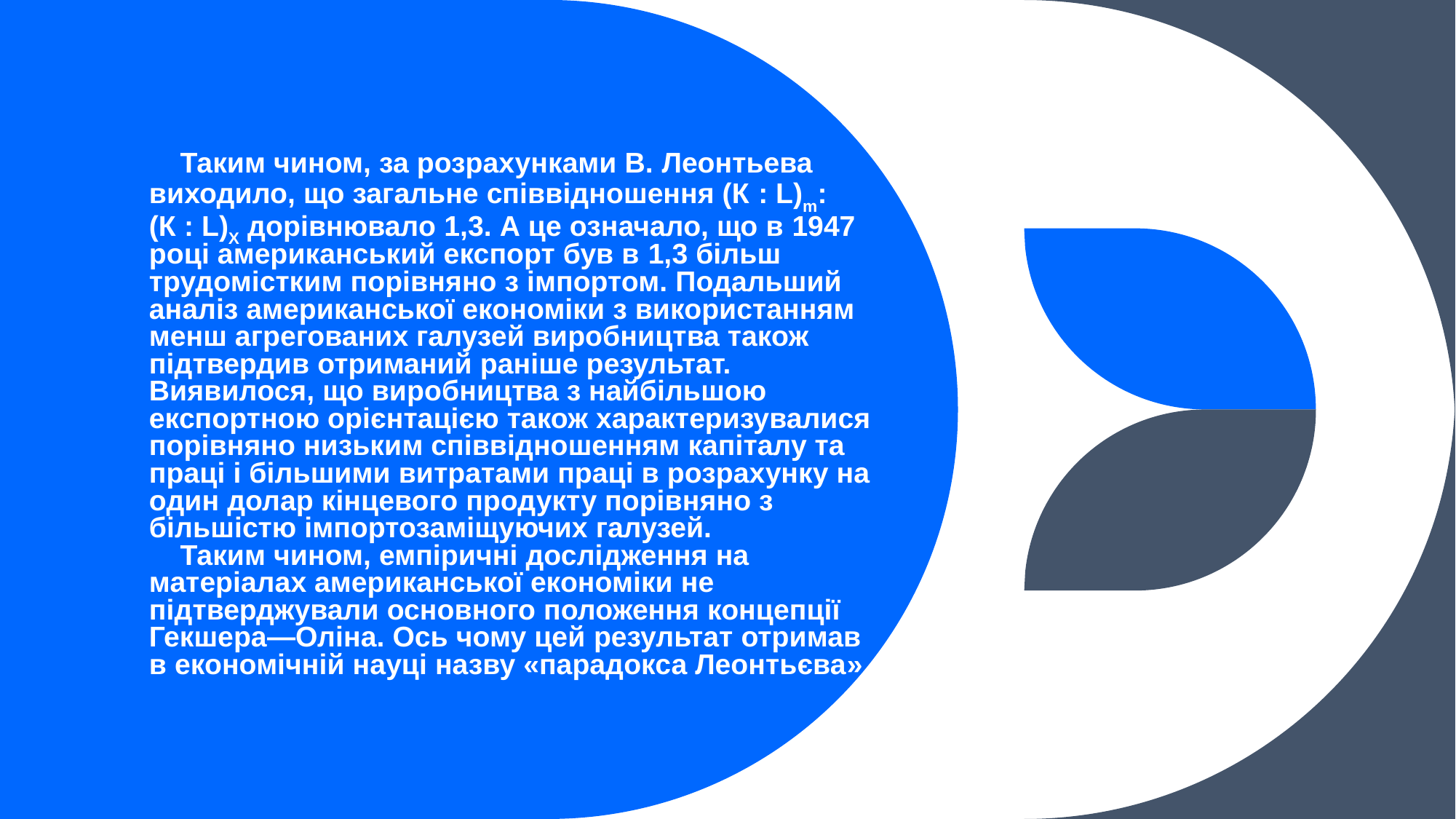

# Таким чином, за розрахунками В. Леонтьева виходило, що загальне співвідношення (К : L)m: (К : L)Х дорівнювало 1,3. А це означало, що в 1947 році американський експорт був в 1,3 більш трудомістким порівняно з імпортом. Подальший аналіз американської економіки з використанням менш агрегованих галузей виробництва також підтвердив отриманий раніше результат. Виявилося, що виробництва з найбільшою експортною орієнтацією також характеризувалися порівняно низьким співвідношенням капіталу та праці і більшими витратами праці в розрахунку на один долар кінцевого продукту порівняно з більшістю імпортозаміщуючих галузей.
Таким чином, емпіричні дослідження на матеріалах американської економіки не підтверджували основного положення концепції Гекшера—Оліна. Ось чому цей результат отримав в економічній науці назву «парадокса Леонтьєва».